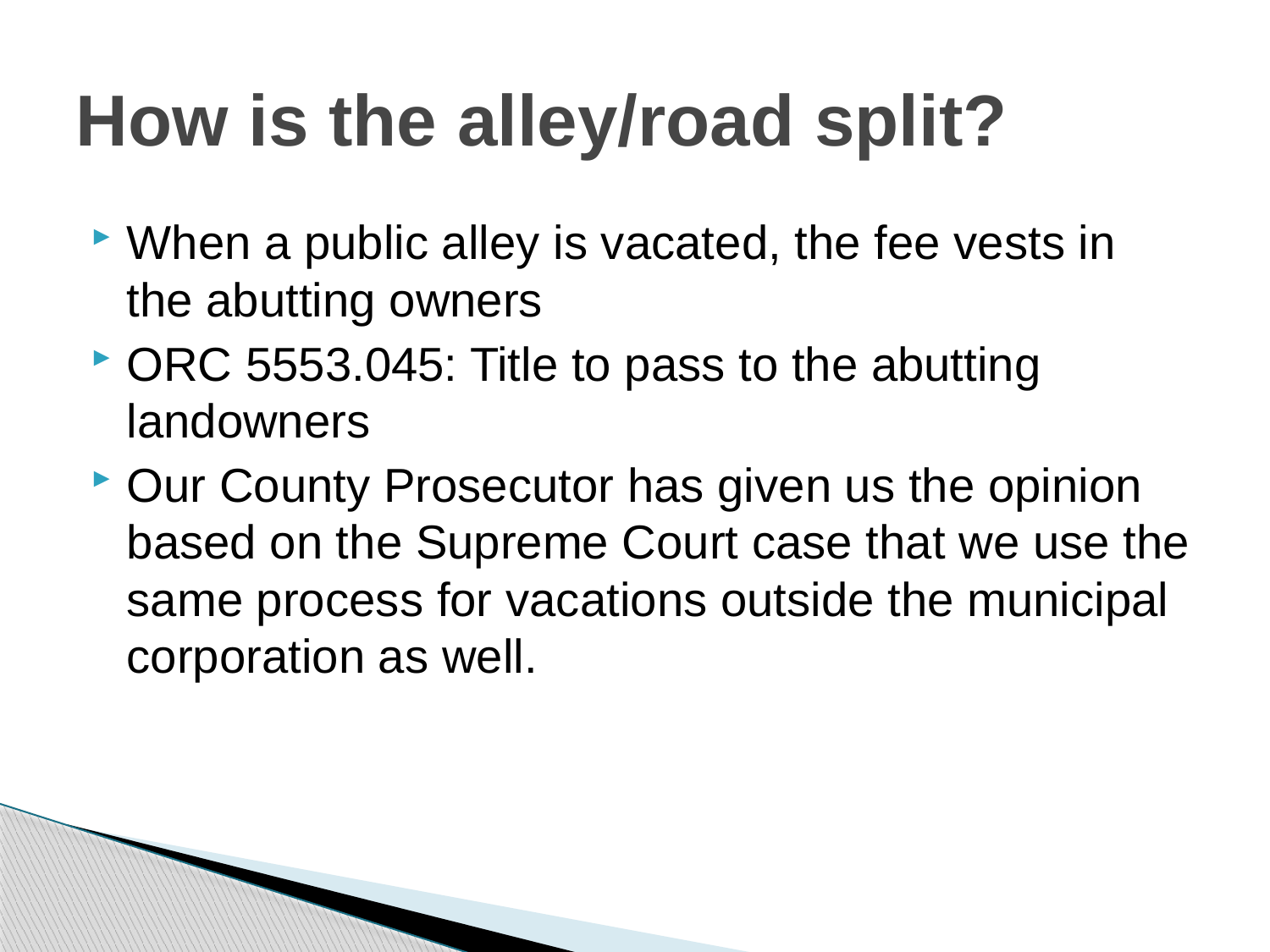

# How is the alley/road split?
When a public alley is vacated, the fee vests in the abutting owners
ORC 5553.045: Title to pass to the abutting landowners
Our County Prosecutor has given us the opinion based on the Supreme Court case that we use the same process for vacations outside the municipal corporation as well.